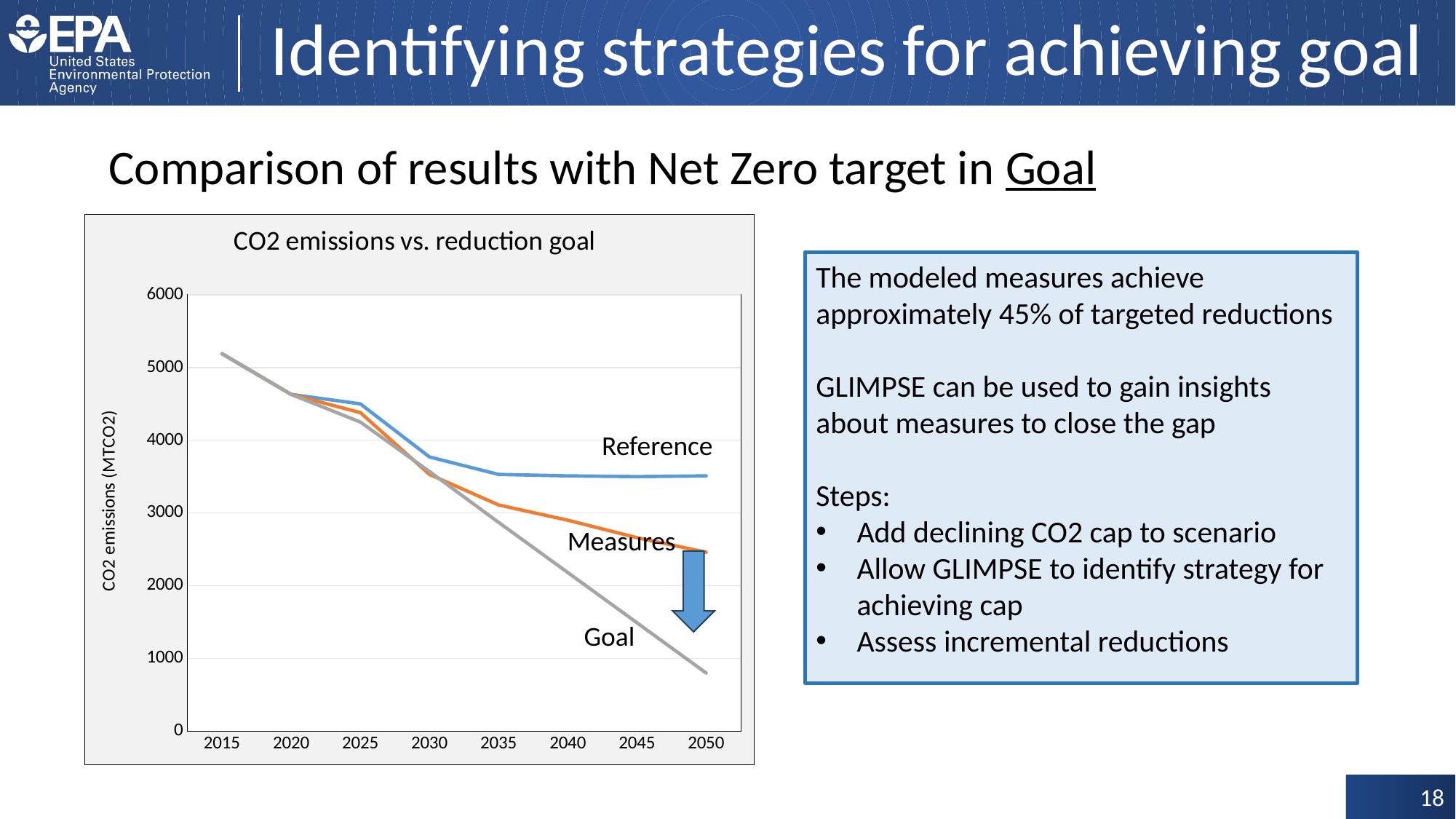

# Identifying strategies for achieving goal
Comparison of results with Net Zero target in Goal

### Chart: CO2 emissions vs. reduction goal

| Category | BASE | CNTL | NZ |
|---|---|---|---|
| 2015 | 5190.0 | 5190.0 | 5190.0 |
| 2020 | 4630.0 | 4630.0 | 4630.0 |
| 2025 | 4500.0 | 4380.0 | 4250.0 |
| 2030 | 3770.0 | 3530.0 | 3570.0 |
| 2035 | 3530.0 | 3110.0 | 2870.0 |
| 2040 | 3510.0 | 2900.0 | 2180.0 |
| 2045 | 3500.0 | 2660.0 | 1490.0 |
| 2050 | 3510.0 | 2460.0 | 799.0 |
The modeled measures achieve approximately 45% of targeted reductions

GLIMPSE can be used to gain insights about measures to close the gap

Steps:
Add declining CO2 cap to scenario
Allow GLIMPSE to identify strategy for achieving cap
Assess incremental reductions

Reference
Measures

Goal